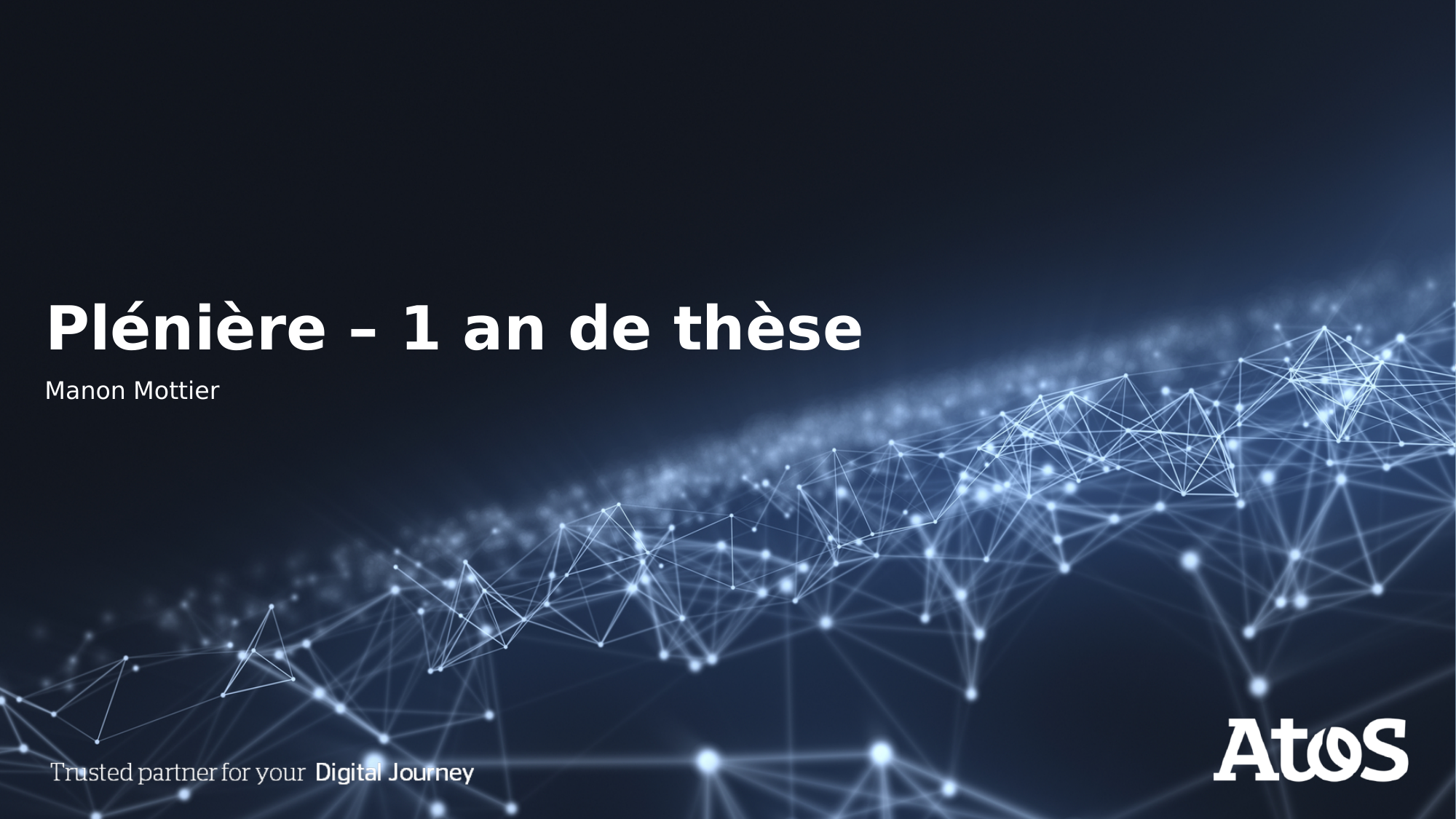

# Plénière – 1 an de thèse
Manon Mottier